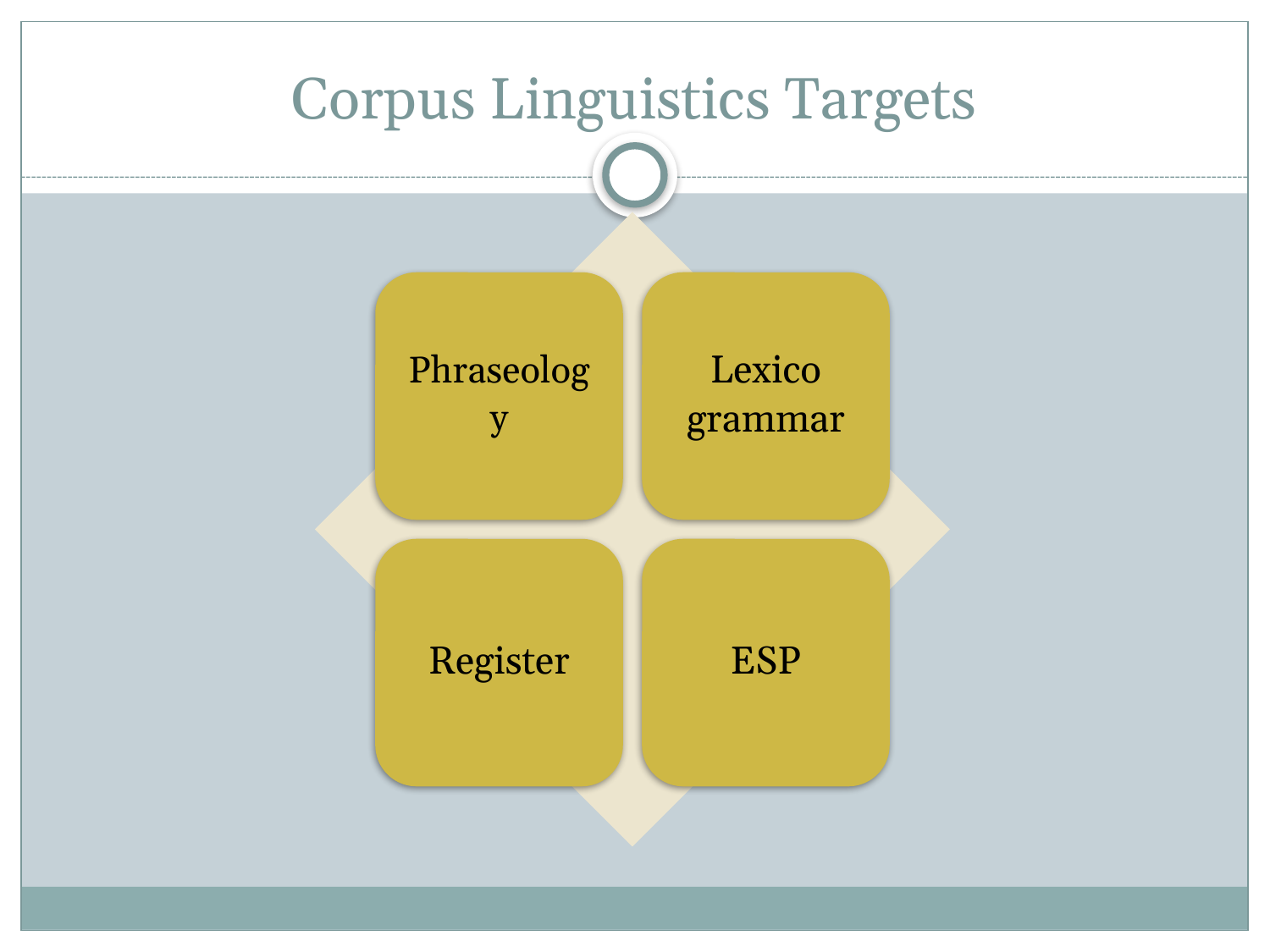

# Corpus Linguistics Targets
Phraseology
Lexico
grammar
Register
ESP